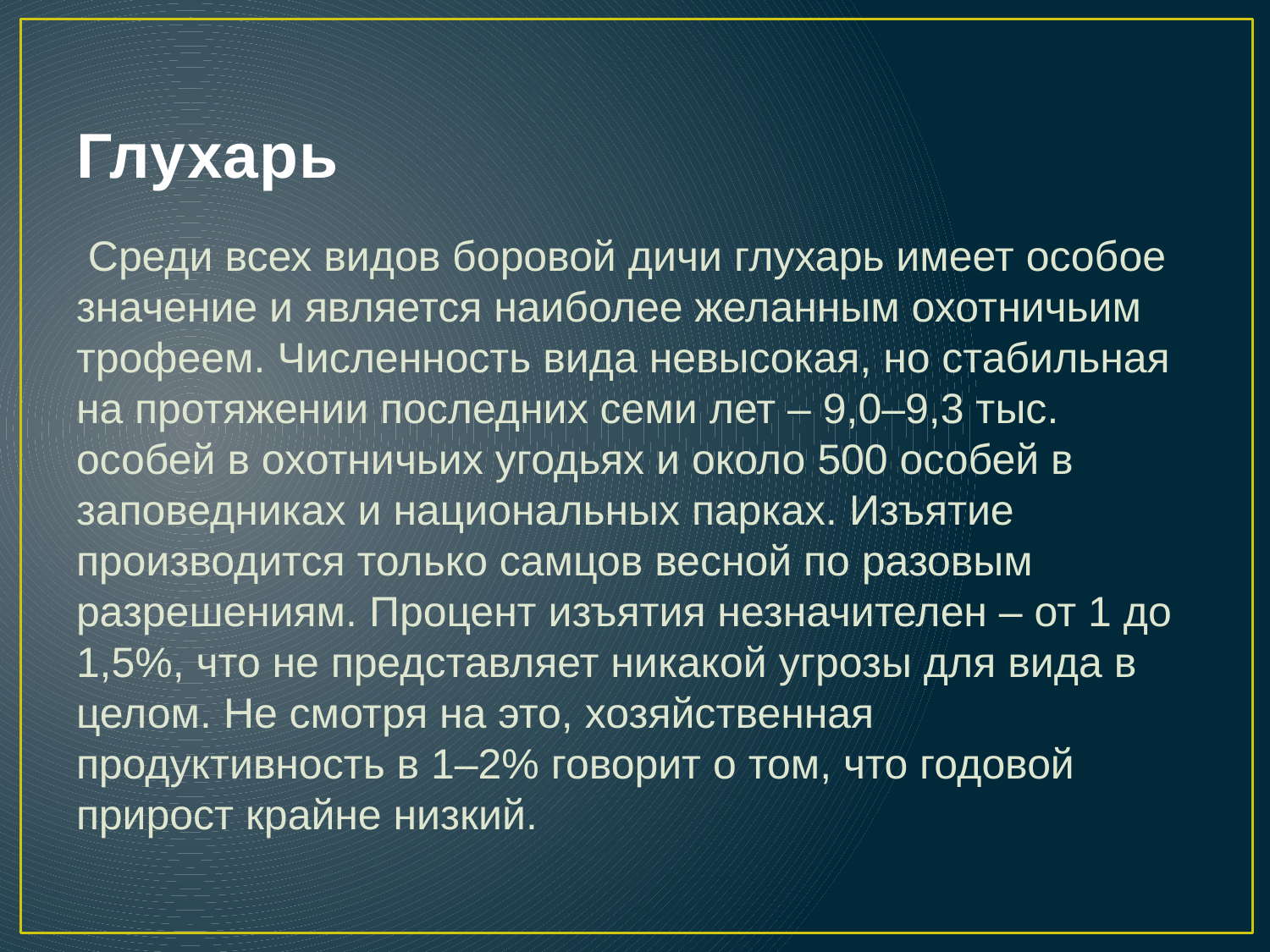

# Глухарь
 Среди всех видов боровой дичи глухарь имеет особое значение и является наиболее желанным охотничьим трофеем. Численность вида невысокая, но стабильная на протяжении последних семи лет – 9,0–9,3 тыс. особей в охотничьих угодьях и около 500 особей в заповедниках и национальных парках. Изъятие производится только самцов весной по разовым разрешениям. Процент изъятия незначителен – от 1 до 1,5%, что не представляет никакой угрозы для вида в целом. Не смотря на это, хозяйственная продуктивность в 1–2% говорит о том, что годовой прирост крайне низкий.